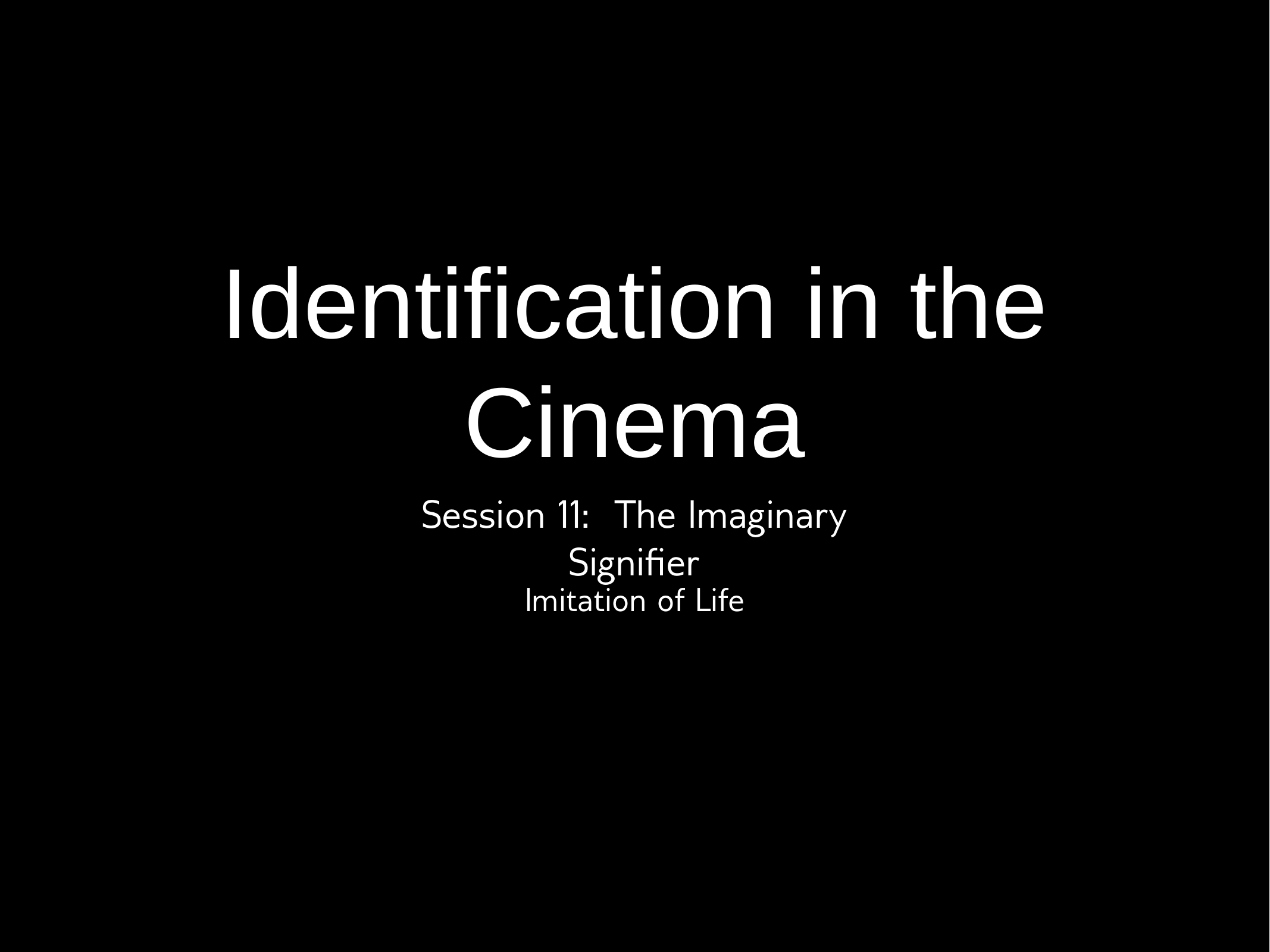

# Identification in the Cinema
Session 11:  The Imaginary Signifier
Imitation of Life